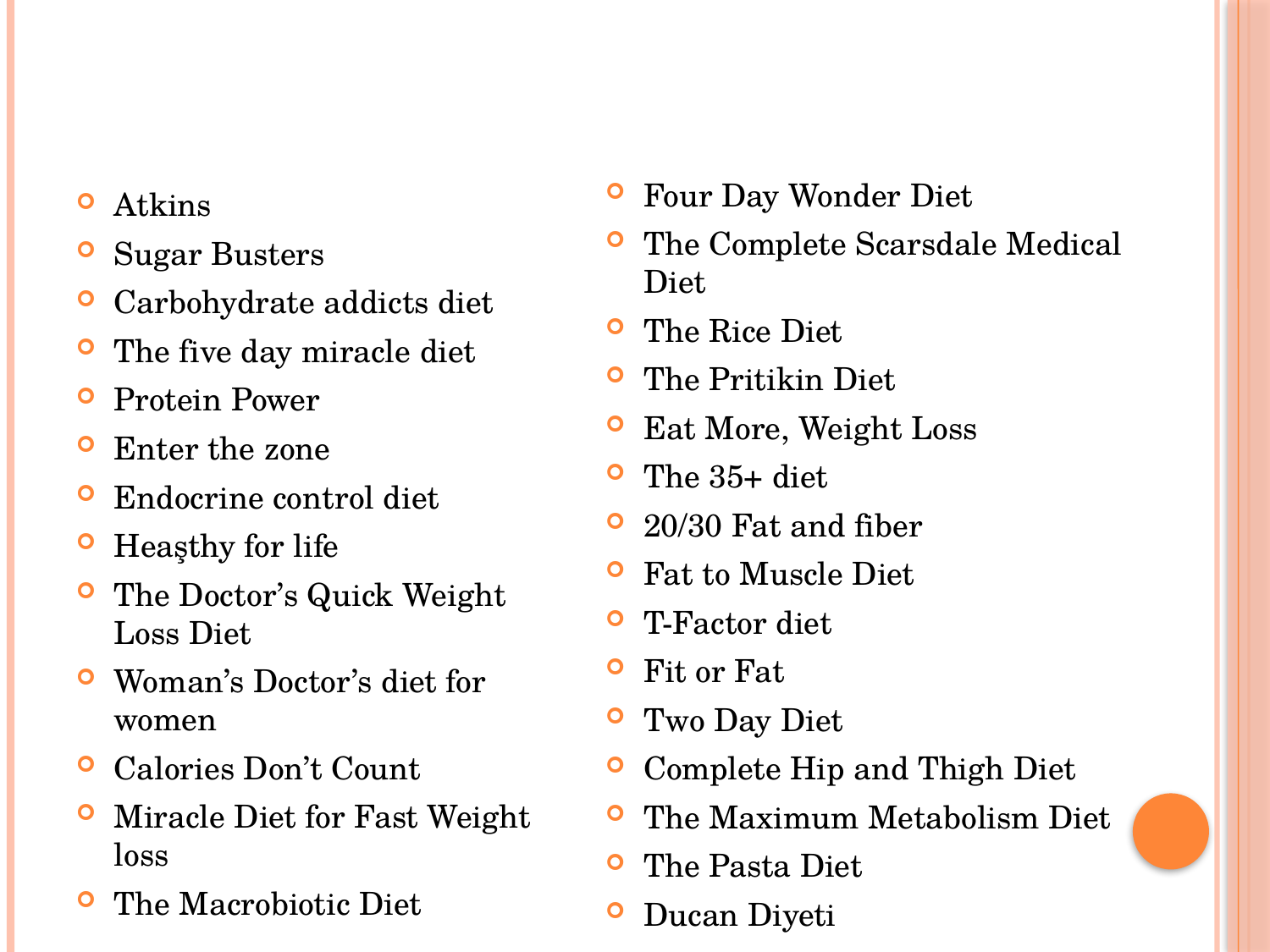

#
Four Day Wonder Diet
The Complete Scarsdale Medical Diet
The Rice Diet
The Pritikin Diet
Eat More, Weight Loss
The 35+ diet
20/30 Fat and fiber
Fat to Muscle Diet
T-Factor diet
Fit or Fat
Two Day Diet
Complete Hip and Thigh Diet
The Maximum Metabolism Diet
The Pasta Diet
Ducan Diyeti

Atkins
Sugar Busters
Carbohydrate addicts diet
The five day miracle diet
Protein Power
Enter the zone
Endocrine control diet
Heaşthy for life
The Doctor’s Quick Weight Loss Diet
Woman’s Doctor’s diet for women
Calories Don’t Count
Miracle Diet for Fast Weight loss
The Macrobiotic Diet